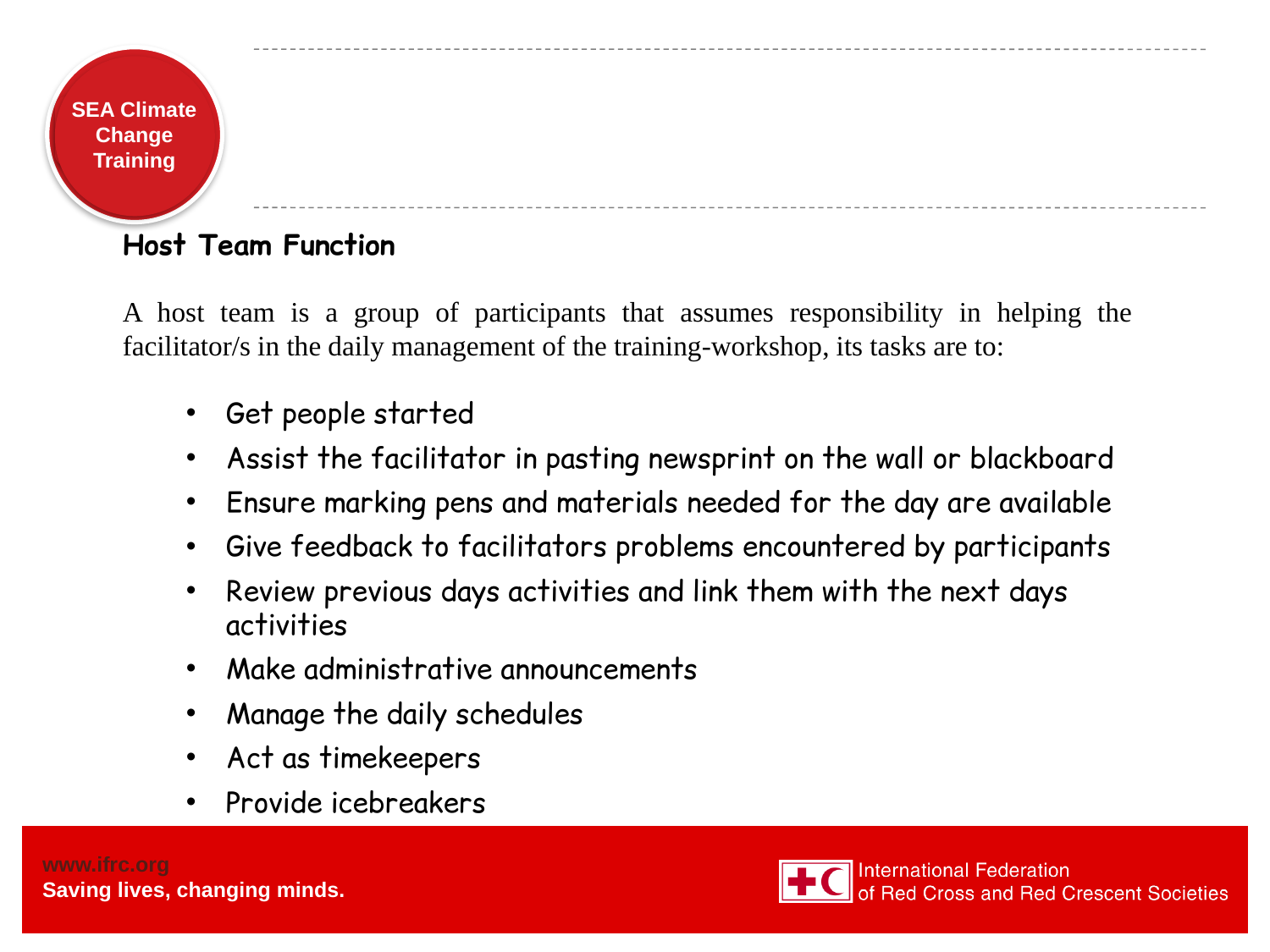

Host Team Function

A host team is a group of participants that assumes responsibility in helping the facilitator/s in the daily management of the training-workshop, its tasks are to:

Get people started
Assist the facilitator in pasting newsprint on the wall or blackboard
Ensure marking pens and materials needed for the day are available
Give feedback to facilitators problems encountered by participants
Review previous days activities and link them with the next days activities
Make administrative announcements
Manage the daily schedules
Act as timekeepers
Provide icebreakers